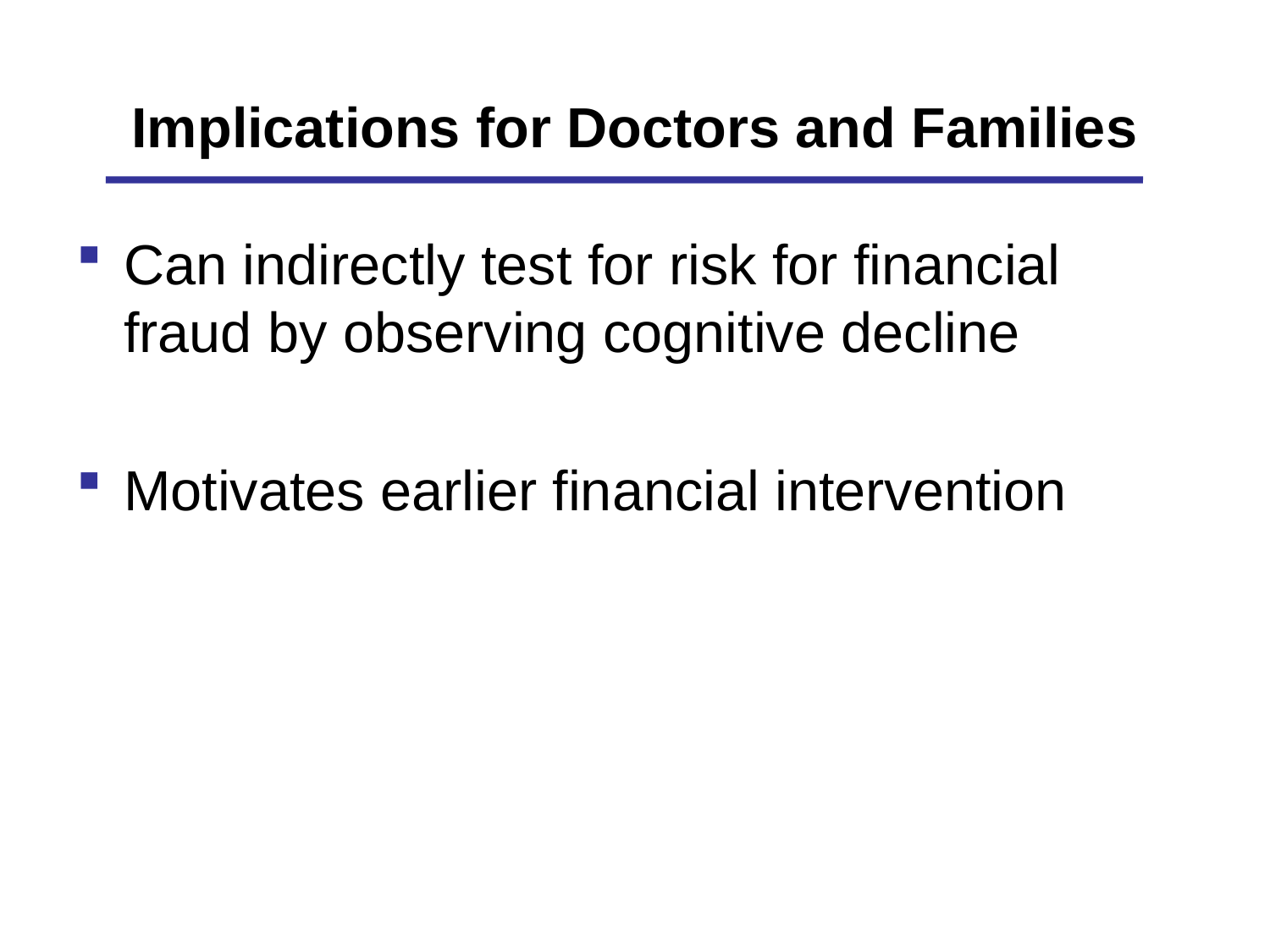

# Implications for Doctors and Families
Can indirectly test for risk for financial fraud by observing cognitive decline

Motivates earlier financial intervention

14